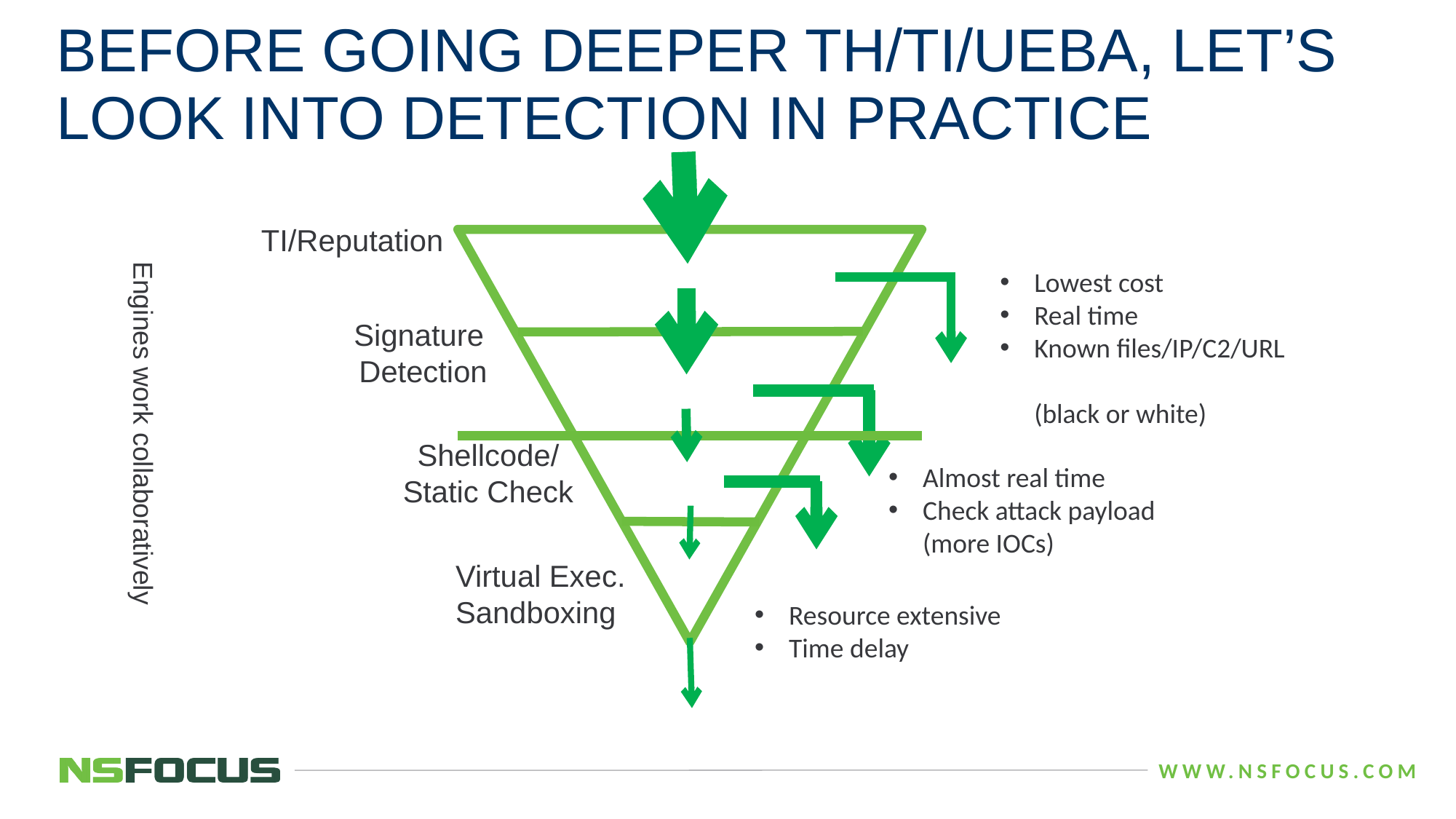

# Before going deeper TH/TI/UEBA, let’s look into detection in practice
TI/Reputation

Lowest cost
Real time
Known files/IP/C2/URL
(black or white)
Signature
Detection
Engines work collaboratively
Shellcode/
Static Check
Almost real time
Check attack payload (more IOCs)
Virtual Exec.
Sandboxing
Resource extensive
Time delay